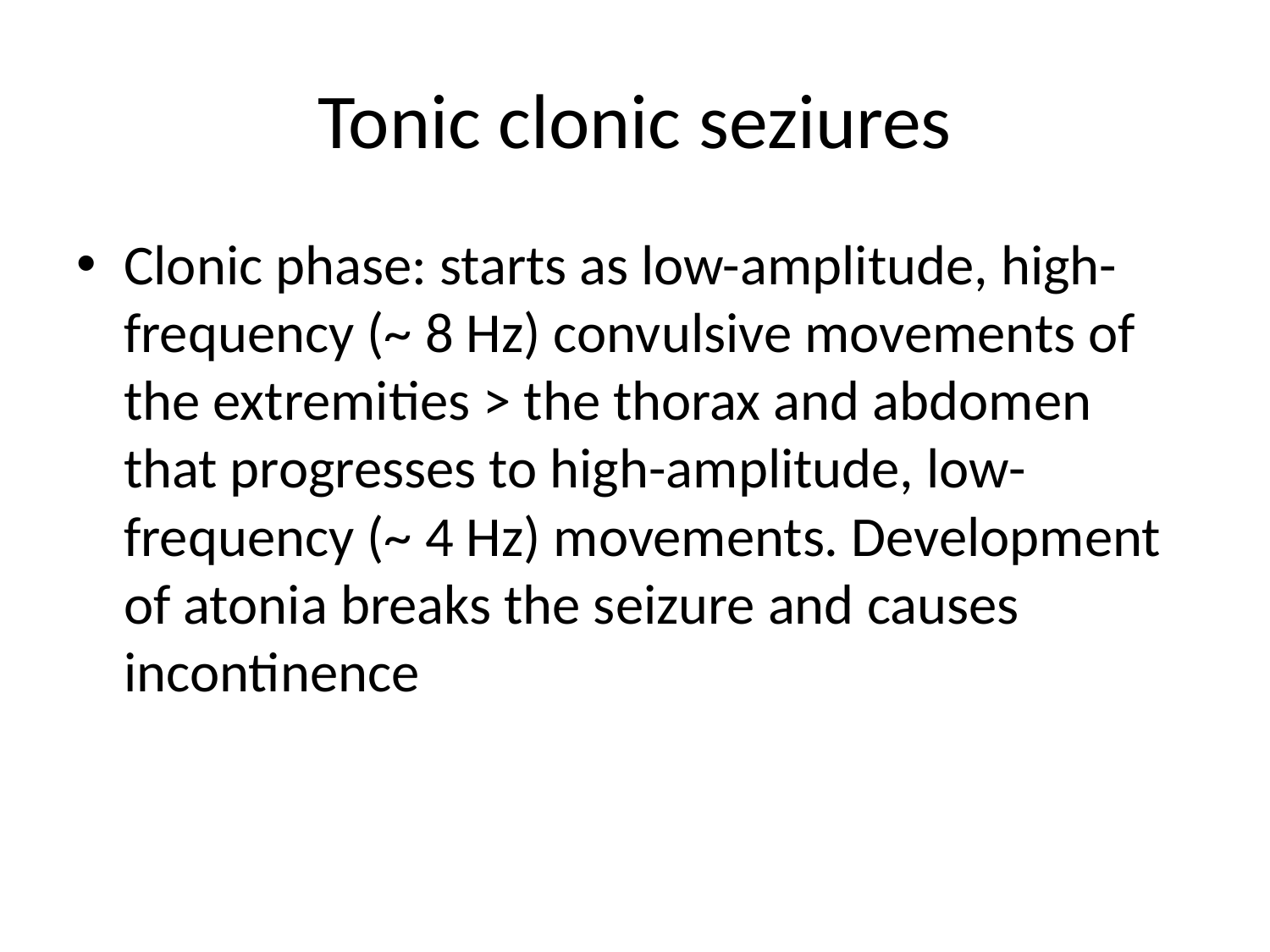

# Tonic clonic seziures
Clonic phase: starts as low-amplitude, high-frequency (~ 8 Hz) convulsive movements of the extremities > the thorax and abdomen that progresses to high-amplitude, low-frequency (~ 4 Hz) movements. Development of atonia breaks the seizure and causes incontinence